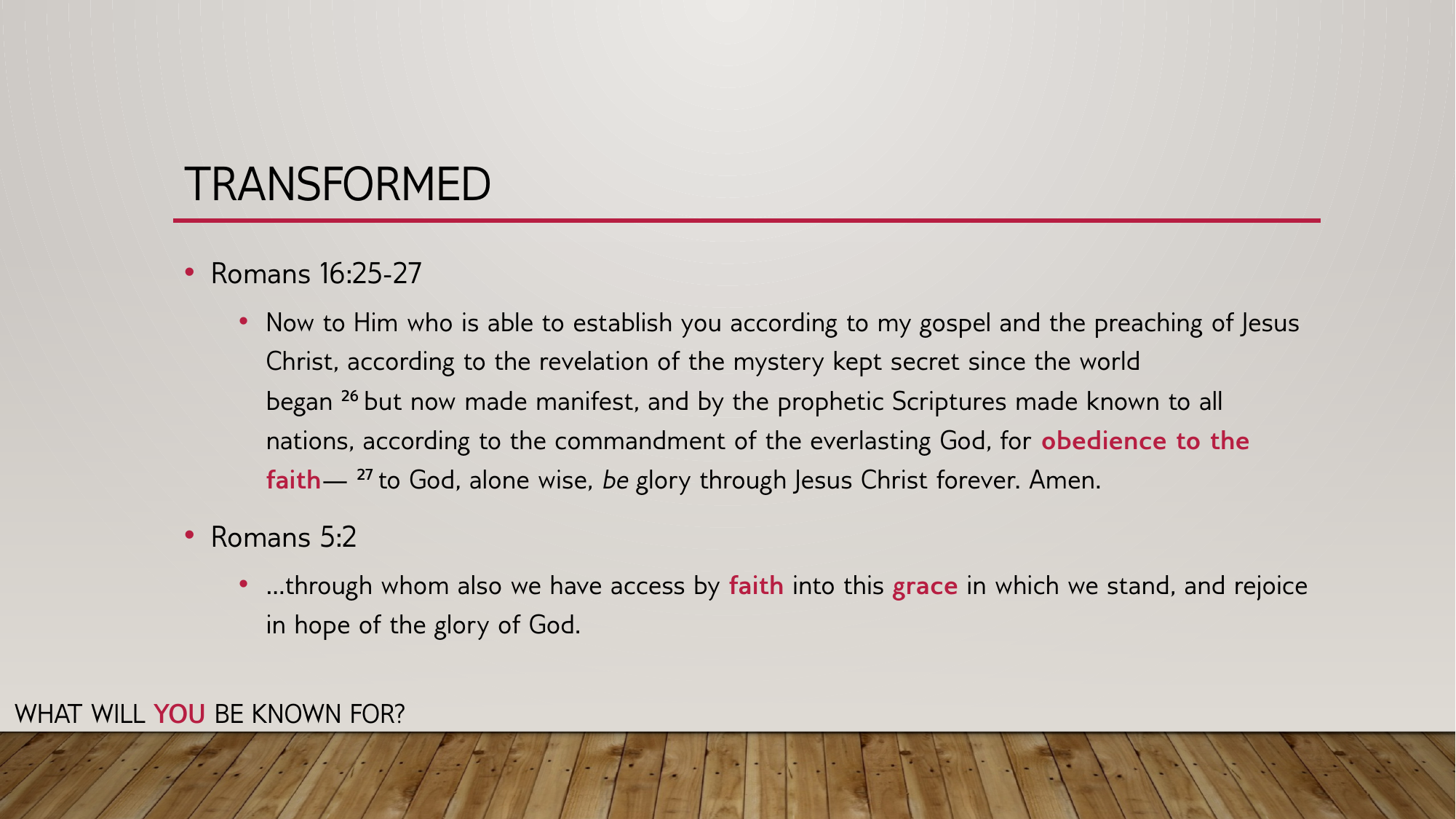

# TRANSFORMED
Romans 16:25-27
Now to Him who is able to establish you according to my gospel and the preaching of Jesus Christ, according to the revelation of the mystery kept secret since the world began 26 but now made manifest, and by the prophetic Scriptures made known to all nations, according to the commandment of the everlasting God, for obedience to the faith— 27 to God, alone wise, be glory through Jesus Christ forever. Amen.
Romans 5:2
…through whom also we have access by faith into this grace in which we stand, and rejoice in hope of the glory of God.
WHAT WILL YOU BE KNOWN FOR?